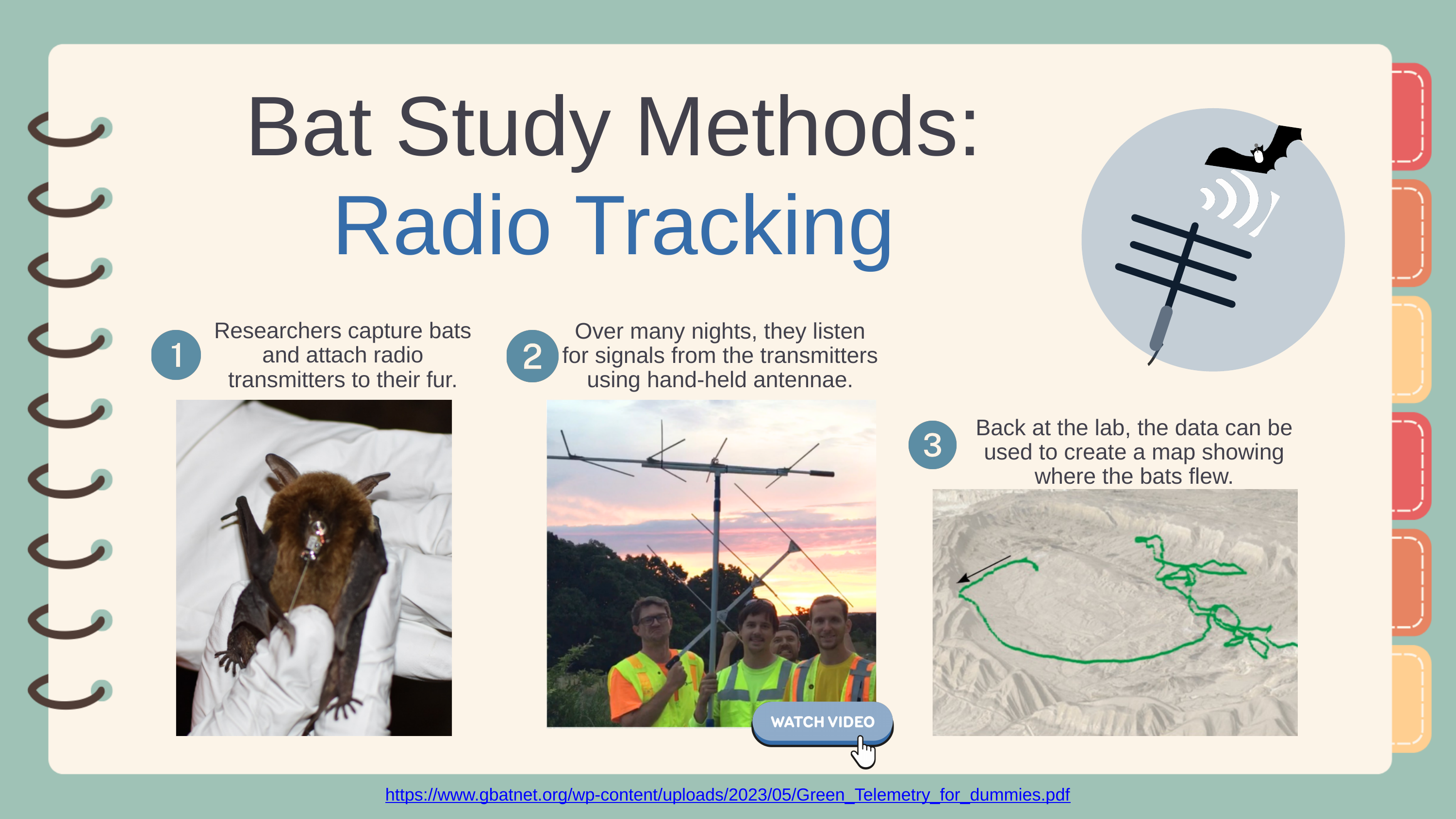

Bat Study Methods:
Radio Tracking
Over many nights, they listen for signals from the transmitters using hand-held antennae.
Researchers capture bats and attach radio transmitters to their fur.

Back at the lab, the data can be used to create a map showing where the bats flew.

https://www.gbatnet.org/wp-content/uploads/2023/05/Green_Telemetry_for_dummies.pdf